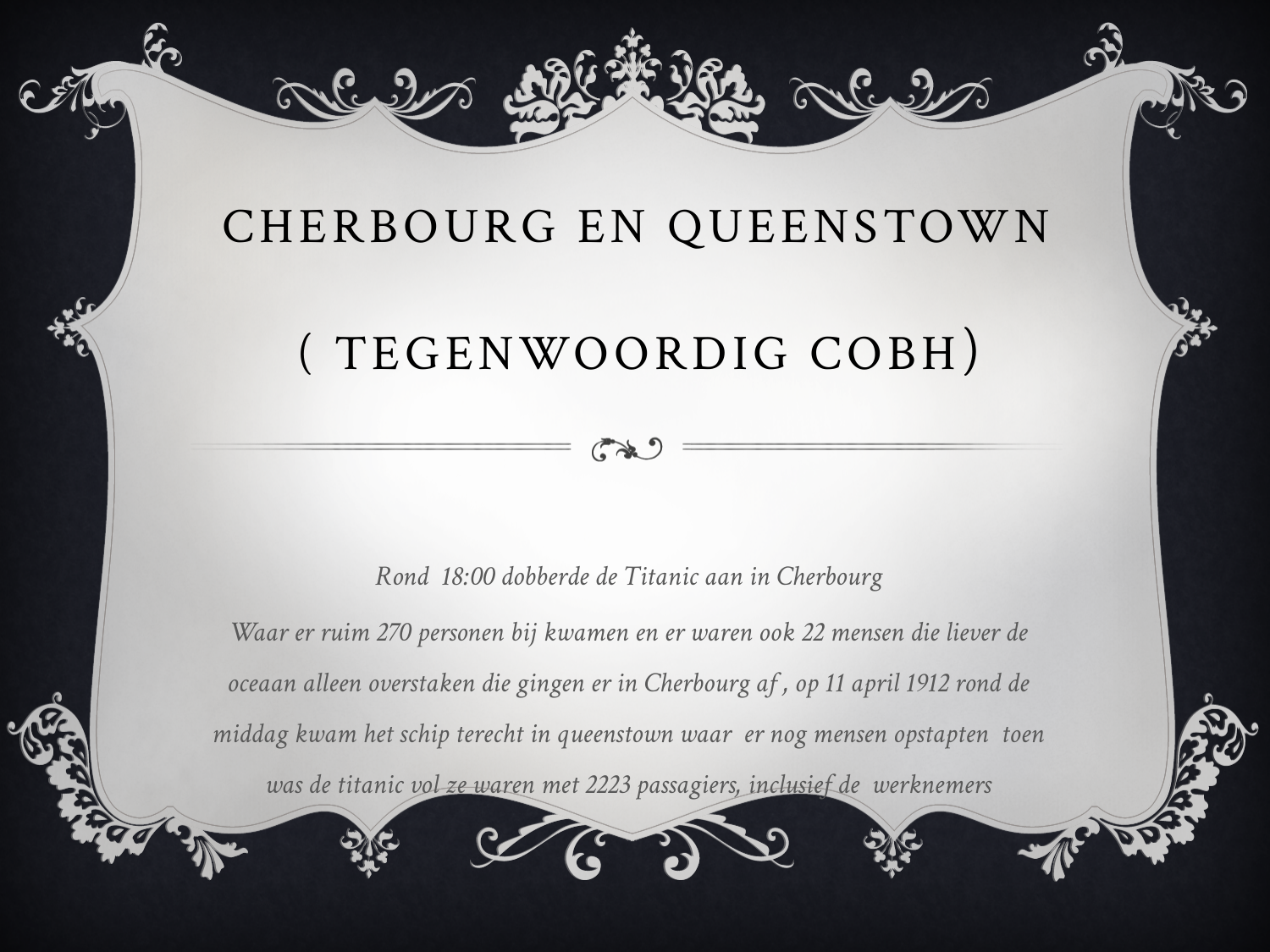

# Cherbourg en queenstown ( tegenwoordig cobh)

Rond  18:00 dobberde de Titanic aan in Cherbourg
Waar er ruim 270 personen bij kwamen en er waren ook 22 mensen die liever de oceaan alleen overstaken die gingen er in Cherbourg af , op 11 april 1912 rond de middag kwam het schip terecht in queenstown waar  er nog mensen opstapten  toen was de titanic vol ze waren met 2223 passagiers, inclusief de  werknemers